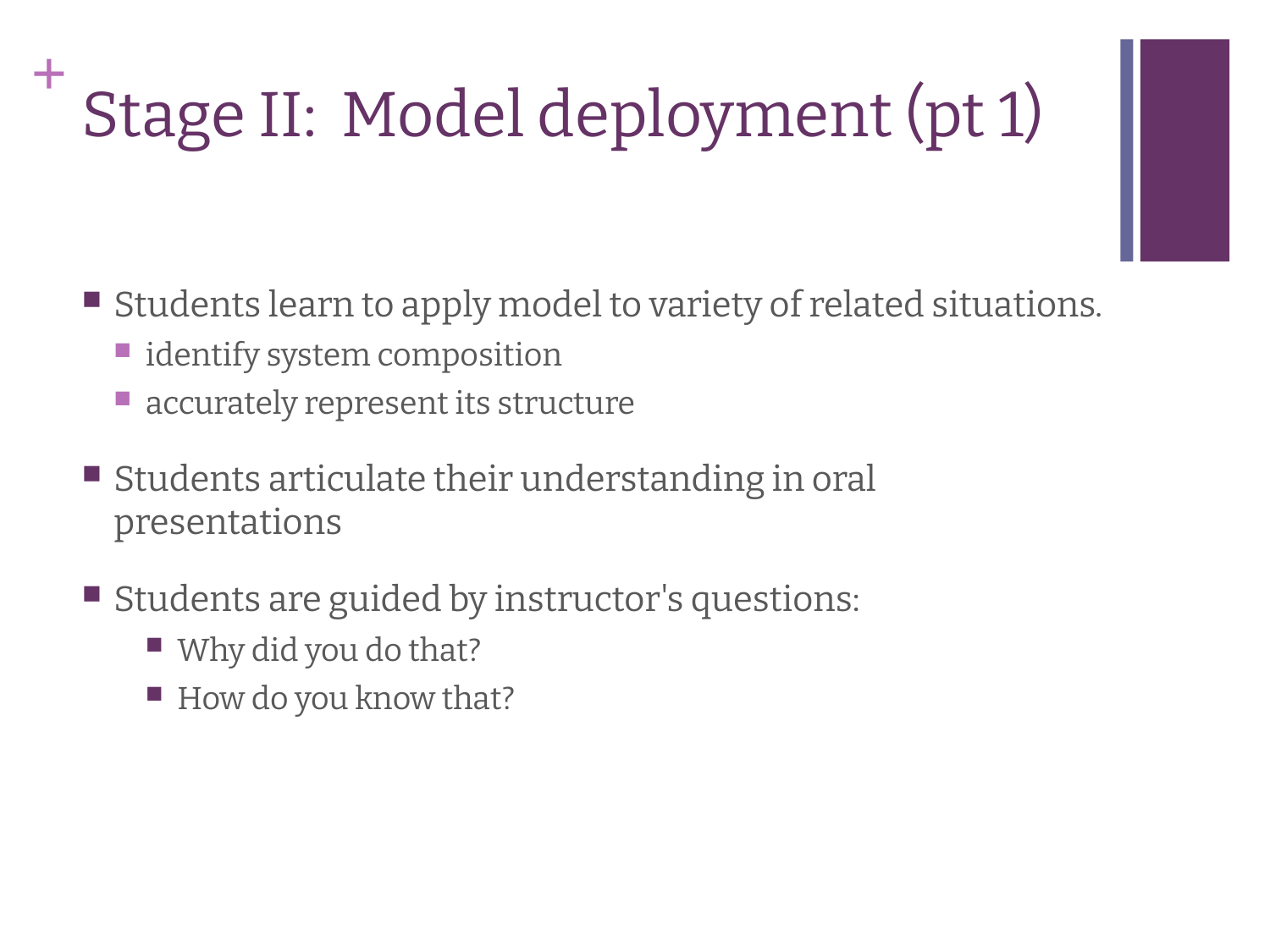

# Stage II:  Model deployment (pt 1)
Students learn to apply model to variety of related situations.
identify system composition
accurately represent its structure
Students articulate their understanding in oral presentations
Students are guided by instructor's questions:
Why did you do that?
How do you know that?